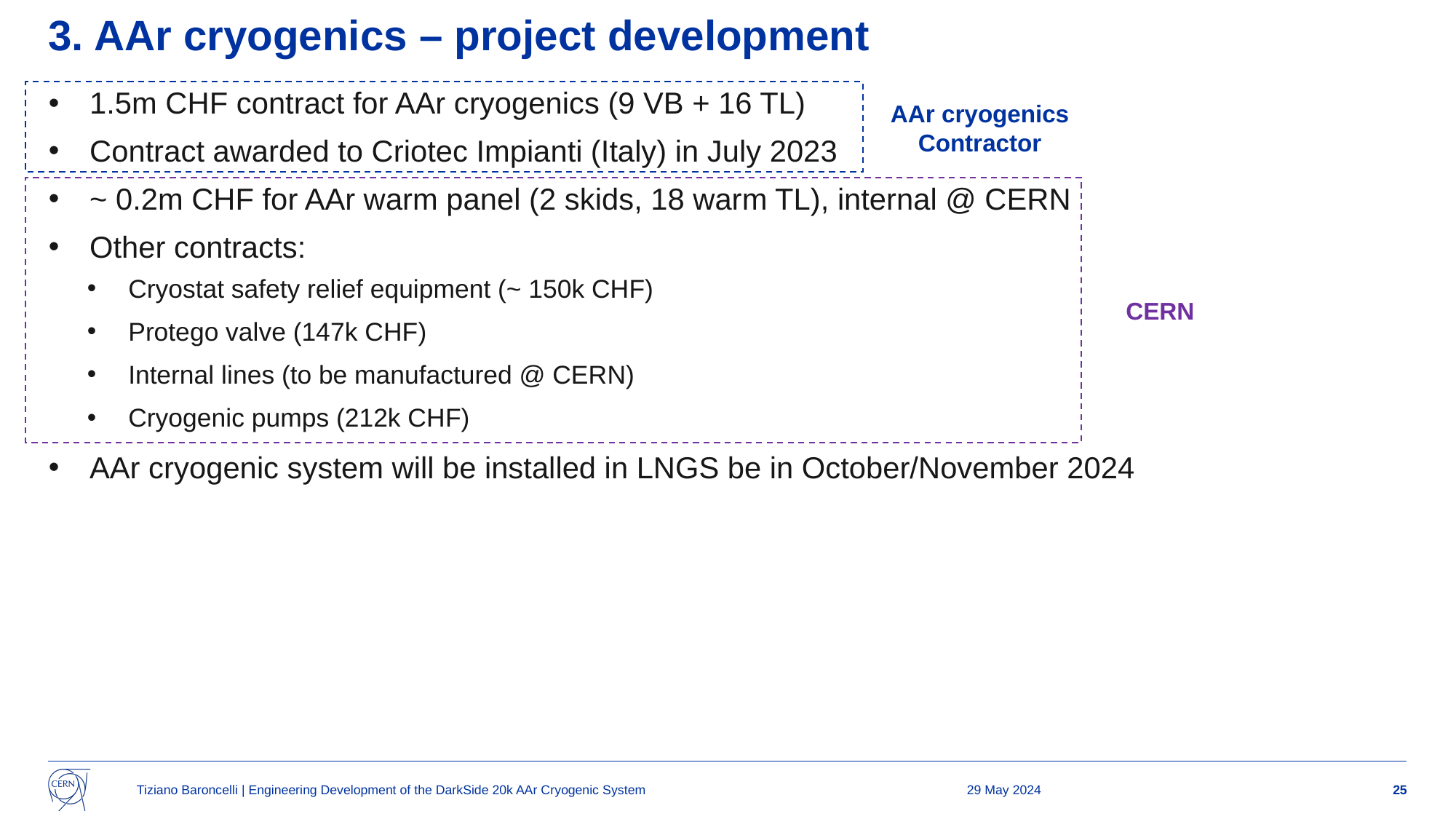

3. AAr cryogenics – project development

1.5m CHF contract for AAr cryogenics (9 VB + 16 TL)
Contract awarded to Criotec Impianti (Italy) in July 2023
~ 0.2m CHF for AAr warm panel (2 skids, 18 warm TL), internal @ CERN
Other contracts:
Cryostat safety relief equipment (~ 150k CHF)
Protego valve (147k CHF)
Internal lines (to be manufactured @ CERN)
Cryogenic pumps (212k CHF)
AAr cryogenic system will be installed in LNGS be in October/November 2024

AAr cryogenics Contractor

CERN
Tiziano Baroncelli | Engineering Development of the DarkSide 20k AAr Cryogenic System
29 May 2024
25